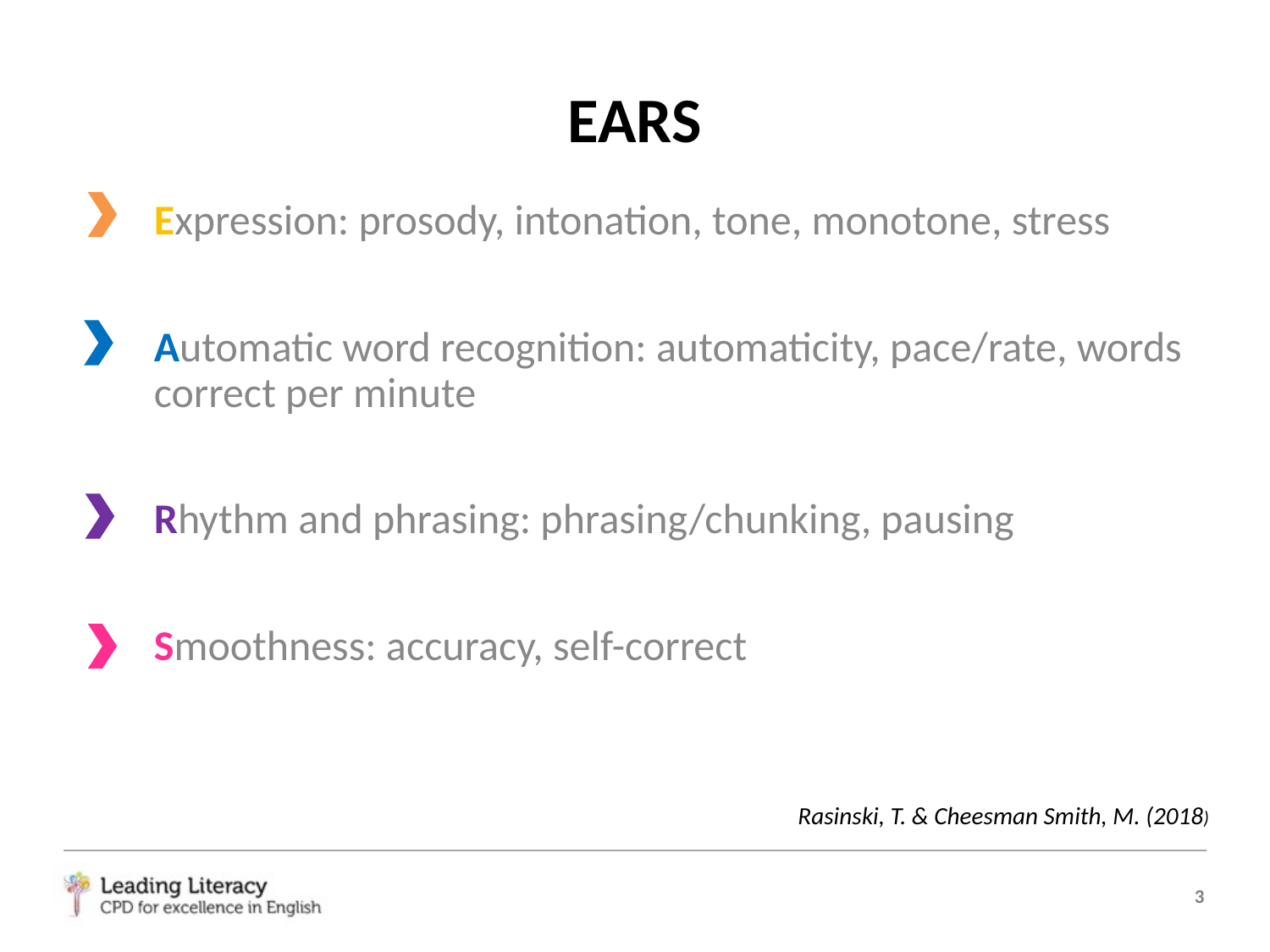

# EARS

Expression: prosody, intonation, tone, monotone, stress

Automatic word recognition: automaticity, pace/rate, words correct per minute

Rhythm and phrasing: phrasing/chunking, pausing

Smoothness: accuracy, self-correct

Rasinski, T. & Cheesman Smith, M. (2018)